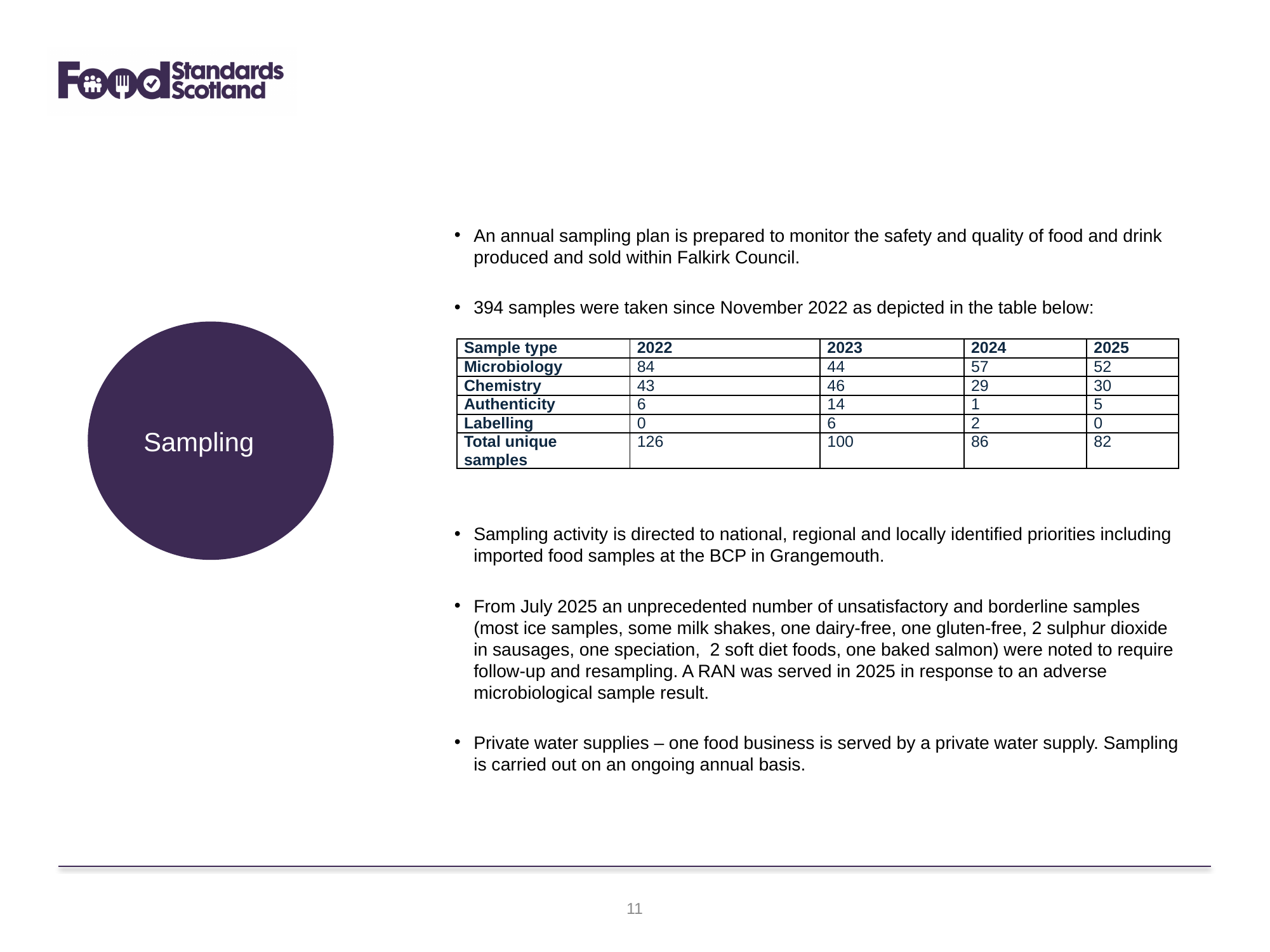

An annual sampling plan is prepared to monitor the safety and quality of food and drink produced and sold within Falkirk Council.

394 samples were taken since November 2022 as depicted in the table below:

Sampling activity is directed to national, regional and locally identified priorities including imported food samples at the BCP in Grangemouth.

From July 2025 an unprecedented number of unsatisfactory and borderline samples (most ice samples, some milk shakes, one dairy-free, one gluten-free, 2 sulphur dioxide in sausages, one speciation,  2 soft diet foods, one baked salmon) were noted to require follow-up and resampling. A RAN was served in 2025 in response to an adverse microbiological sample result.

Private water supplies – one food business is served by a private water supply. Sampling is carried out on an ongoing annual basis.

Sampling
| Sample type | 2022 | 2023 | 2024 | 2025 |
| --- | --- | --- | --- | --- |
| Microbiology | 84 | 44 | 57 | 52 |
| Chemistry | 43 | 46 | 29 | 30 |
| Authenticity | 6 | 14 | 1 | 5 |
| Labelling | 0 | 6 | 2 | 0 |
| Total unique samples | 126 | 100 | 86 | 82 |

11